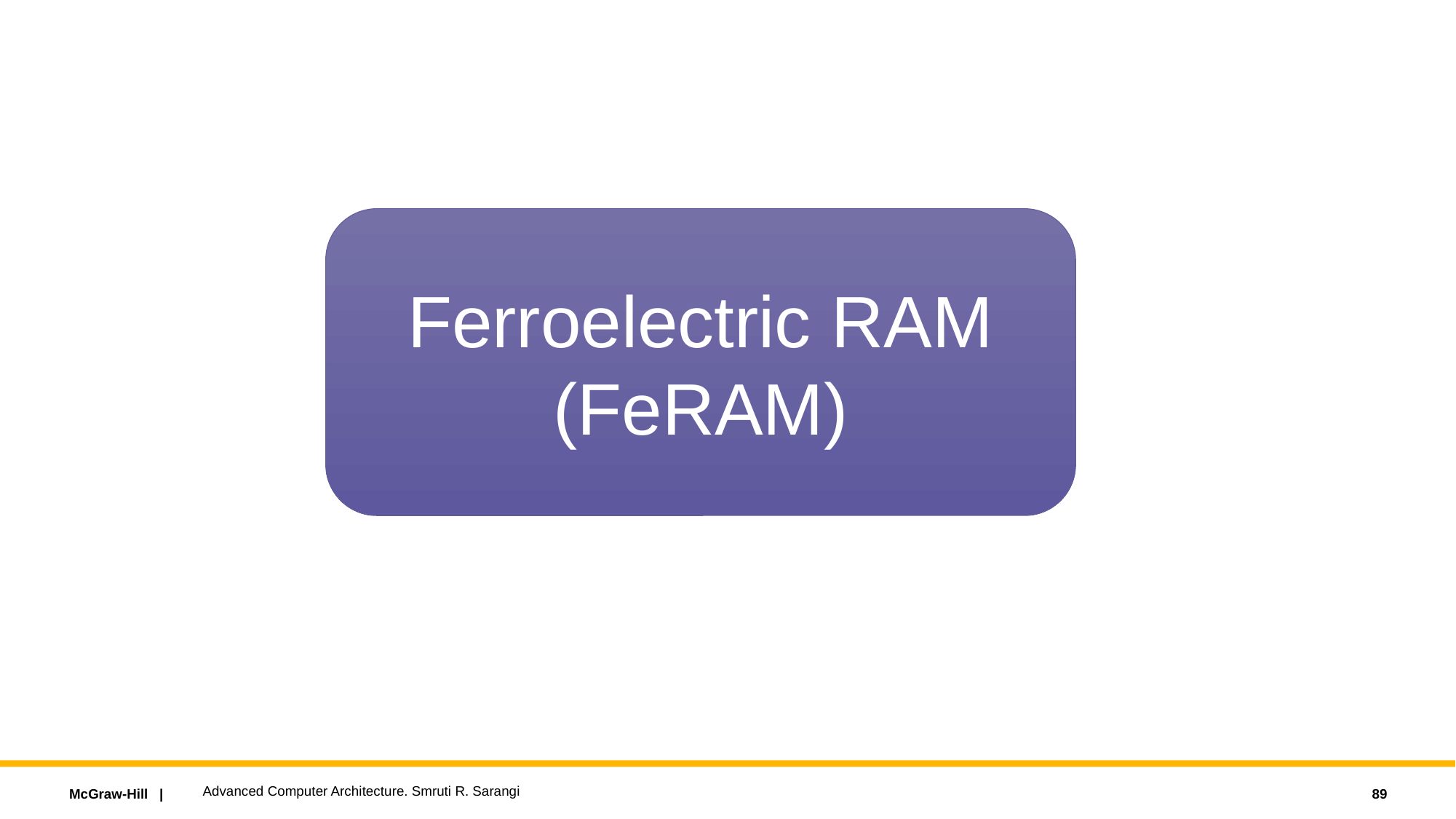

Ferroelectric RAM (FeRAM)
Advanced Computer Architecture. Smruti R. Sarangi
89